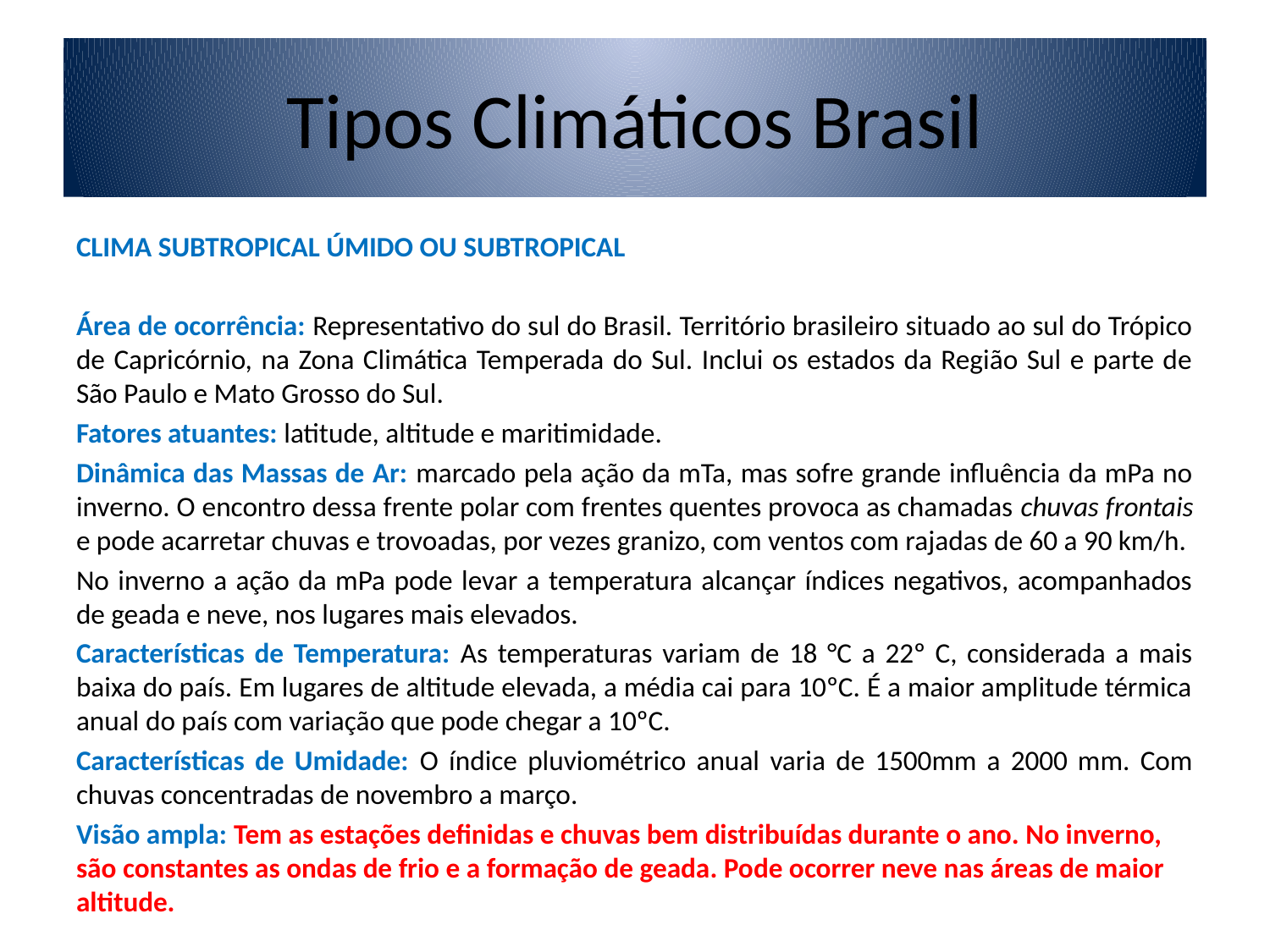

# Tipos Climáticos Brasil
CLIMA SUBTROPICAL ÚMIDO OU SUBTROPICAL

Área de ocorrência: Representativo do sul do Brasil. Território brasileiro situado ao sul do Trópico de Capricórnio, na Zona Climática Temperada do Sul. Inclui os estados da Região Sul e parte de São Paulo e Mato Grosso do Sul.
Fatores atuantes: latitude, altitude e maritimidade.
Dinâmica das Massas de Ar: marcado pela ação da mTa, mas sofre grande influência da mPa no inverno. O encontro dessa frente polar com frentes quentes provoca as chamadas chuvas frontais e pode acarretar chuvas e trovoadas, por vezes granizo, com ventos com rajadas de 60 a 90 km/h.
No inverno a ação da mPa pode levar a temperatura alcançar índices negativos, acompanhados de geada e neve, nos lugares mais elevados.
Características de Temperatura: As temperaturas variam de 18 °C a 22º C, considerada a mais baixa do país. Em lugares de altitude elevada, a média cai para 10ºC. É a maior amplitude térmica anual do país com variação que pode chegar a 10ºC.
Características de Umidade: O índice pluviométrico anual varia de 1500mm a 2000 mm. Com chuvas concentradas de novembro a março.
Visão ampla: Tem as estações definidas e chuvas bem distribuídas durante o ano. No inverno, são constantes as ondas de frio e a formação de geada. Pode ocorrer neve nas áreas de maior altitude.